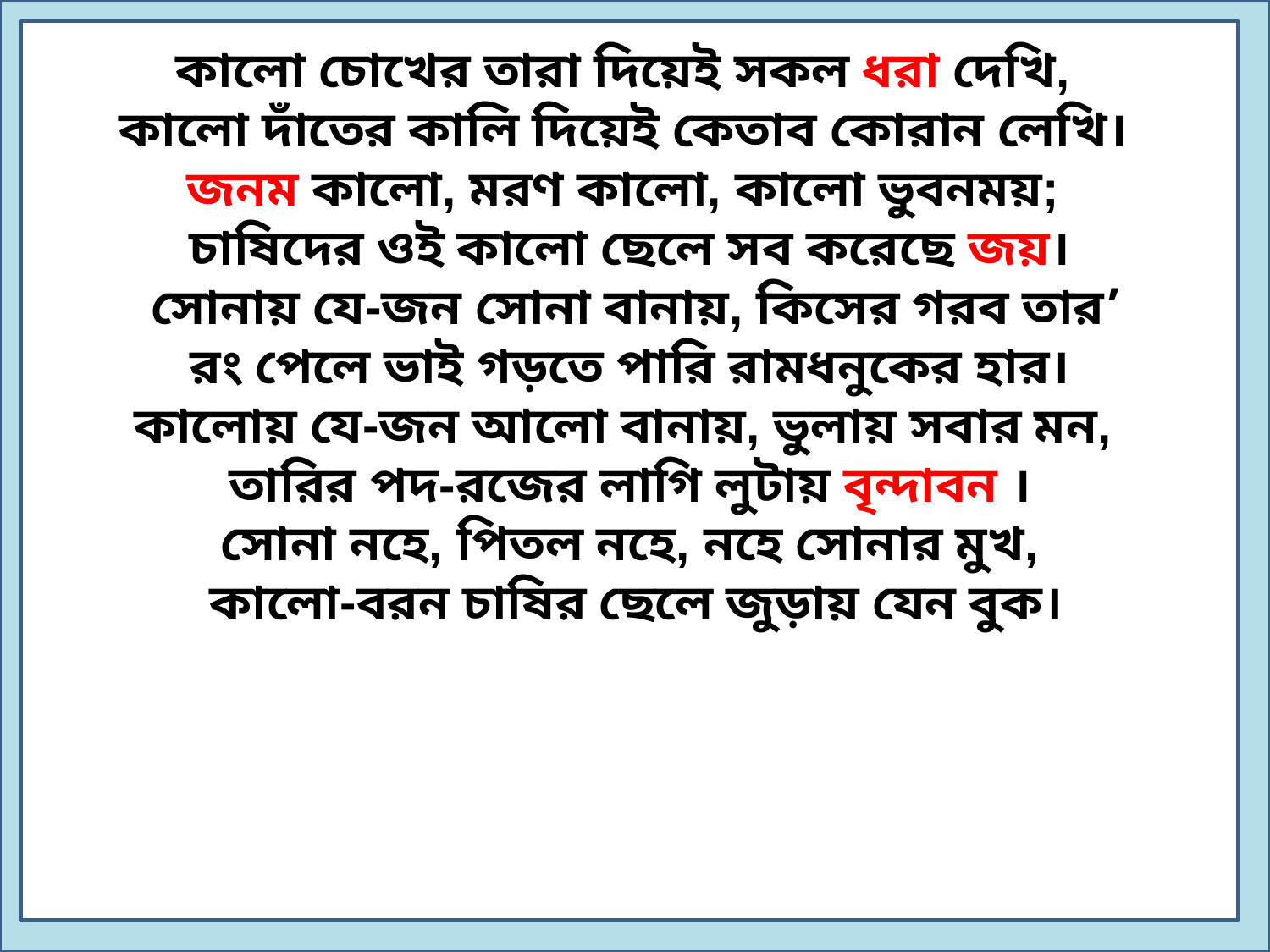

কালো চোখের তারা দিয়েই সকল ধরা দেখি,
কালো দাঁতের কালি দিয়েই কেতাব কোরান লেখি।
জনম কালো, মরণ কালো, কালো ভুবনময়;
চাষিদের ওই কালো ছেলে সব করেছে জয়।
 সোনায় যে-জন সোনা বানায়, কিসের গরব তার’
 রং পেলে ভাই গড়তে পারি রামধনুকের হার।
কালোয় যে-জন আলো বানায়, ভুলায় সবার মন,
তারির পদ-রজের লাগি লুটায় বৃন্দাবন ।
সোনা নহে, পিতল নহে, নহে সোনার মুখ,
 কালো-বরন চাষির ছেলে জুড়ায় যেন বুক।